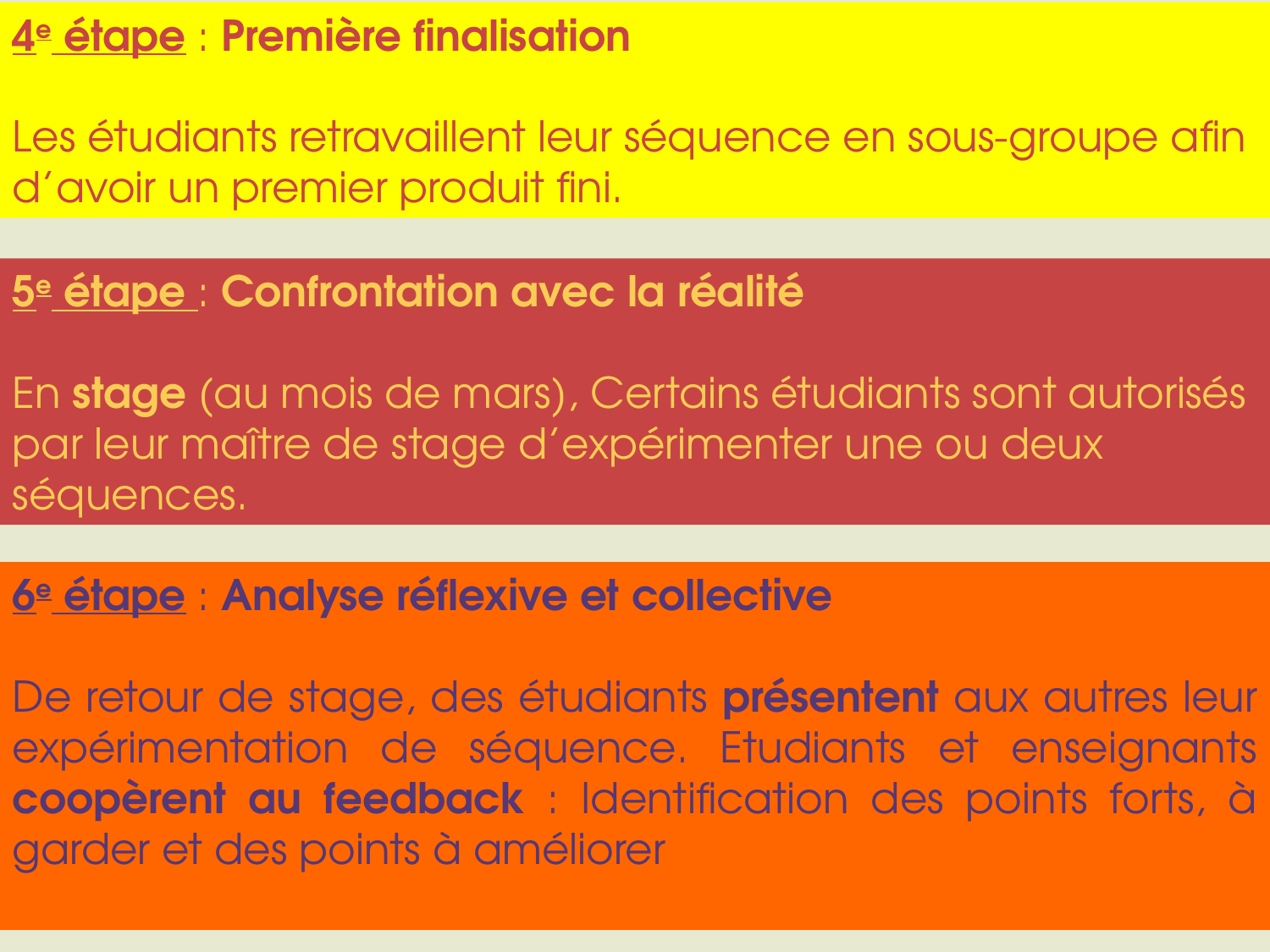

4e étape : Première finalisation

Les étudiants retravaillent leur séquence en sous-groupe afin d’avoir un premier produit fini.
5e étape : Confrontation avec la réalité

En stage (au mois de mars), Certains étudiants sont autorisés par leur maître de stage d’expérimenter une ou deux séquences.
6e étape : Analyse réflexive et collective

De retour de stage, des étudiants présentent aux autres leur expérimentation de séquence. Etudiants et enseignants coopèrent au feedback : Identification des points forts, à garder et des points à améliorer